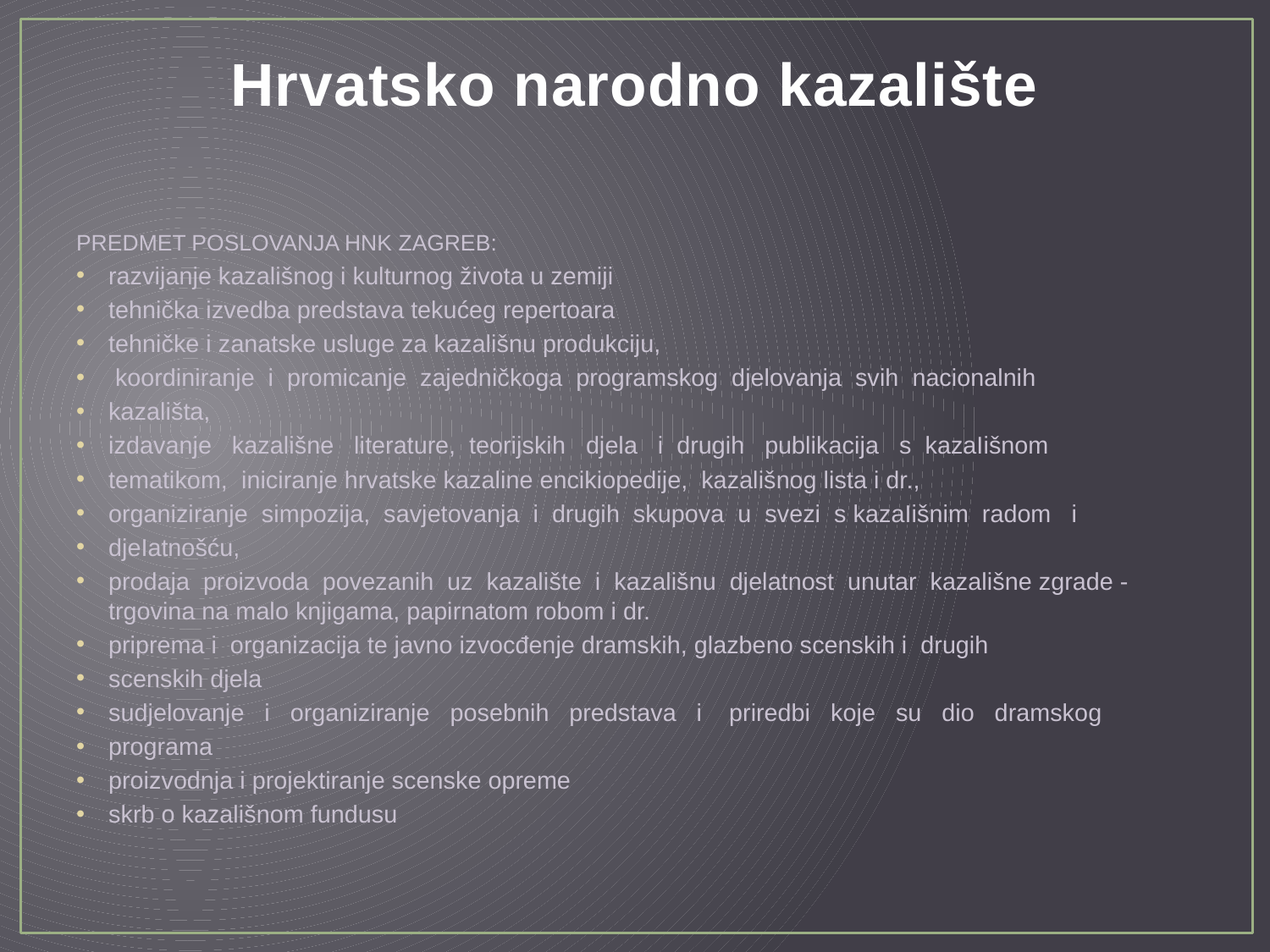

# Hrvatsko narodno kazalište
PREDMET POSLOVANJA HNK ZAGREB:
razvijanje kazališnog i kulturnog života u zemiji
tehnička izvedba predstava tekućeg repertoara
tehničke i zanatske usluge za kazališnu produkciju,
 koordiniranje  i  promicanje  zajedničkoga  programskog  djelovanja  svih  nacionalnih
kazališta,
izdavanje   kazališne   literature,  teorijskih   djela   i  drugih   publikacija   s  kazaIišnom
tematikom,  iniciranje hrvatske kazaline encikiopedije,  kazališnog lista i dr.,
organiziranje  simpozija,  savjetovanja  i  drugih  skupova  u  svezi  s kazaIišnim  radom   i
djeIatnošću,
prodaja  proizvoda  povezanih  uz  kazalište  i  kazališnu  djelatnost  unutar  kazališne zgrade - trgovina na malo knjigama, papirnatom robom i dr.
priprema i  organizacija te javno izvocđenje dramskih, glazbeno scenskih i  drugih
scenskih djela
sudjelovanje   i   organiziranje   posebnih   predstava   i    priredbi   koje   su   dio   dramskog
programa
proizvodnja i projektiranje scenske opreme
skrb o kazališnom fundusu